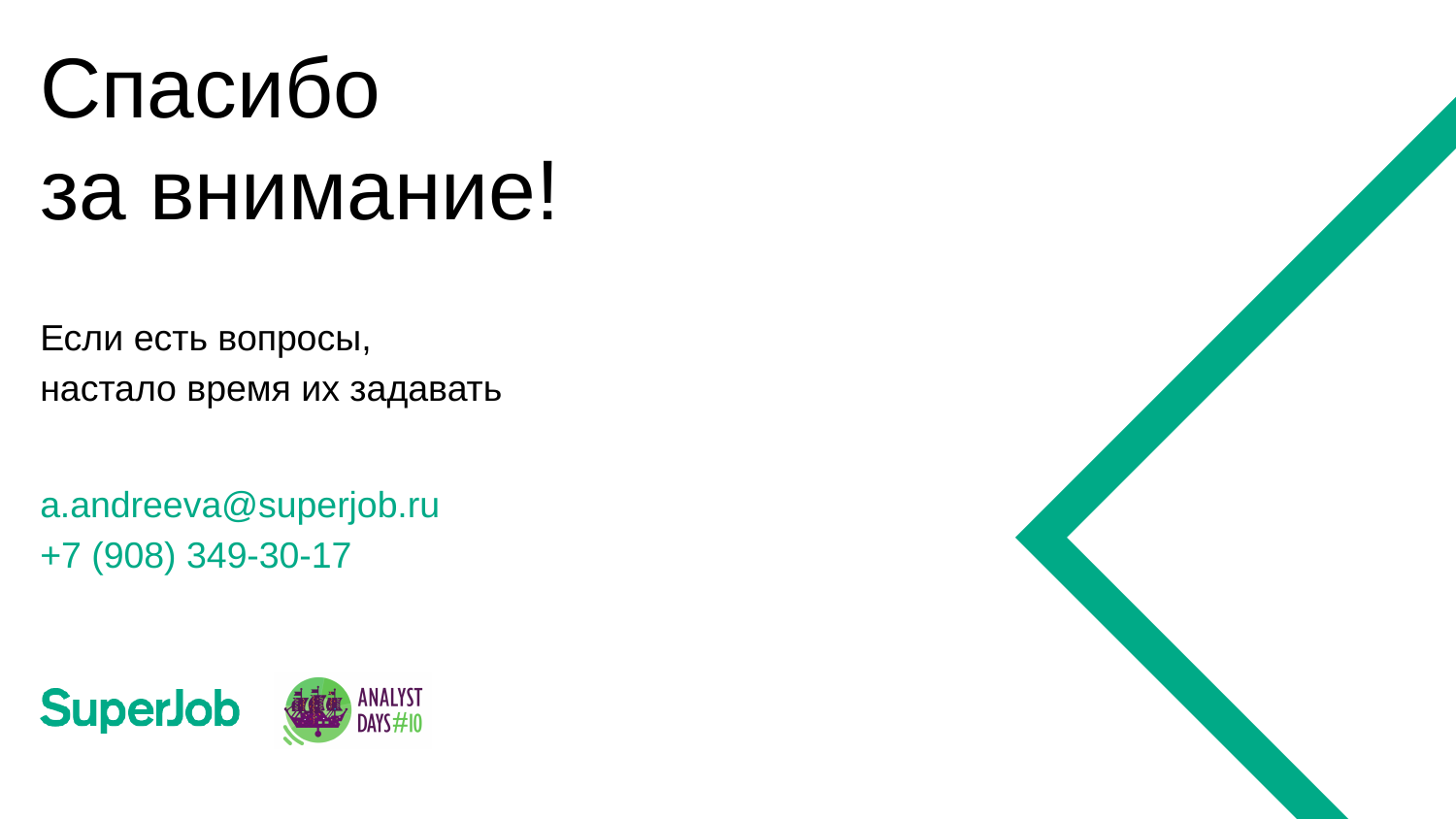

# Спасибо за внимание!
Если есть вопросы,
настало время их задавать
a.andreeva@superjob.ru
+7 (908) 349-30-17